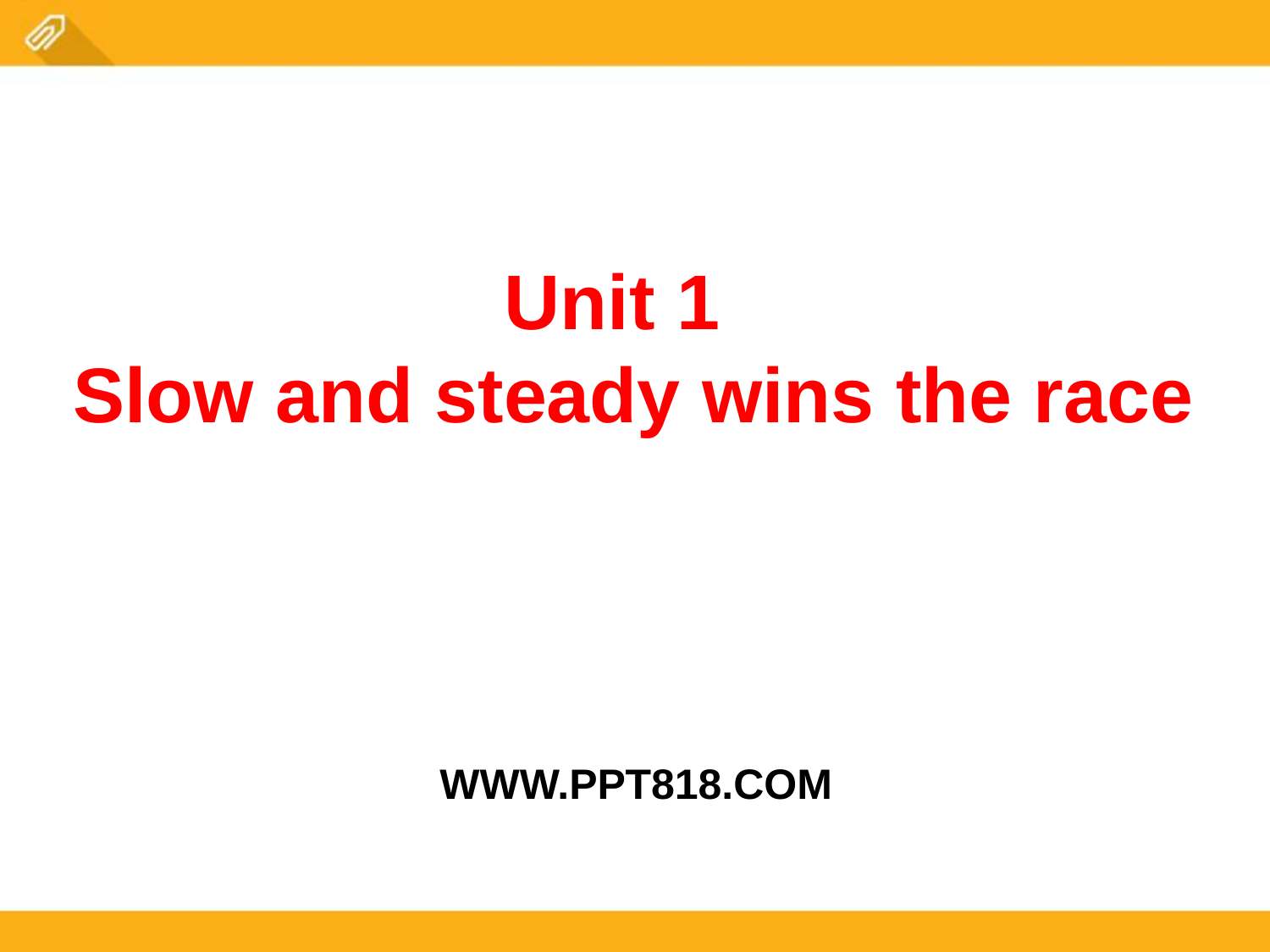

Unit 1
Slow and steady wins the race
WWW.PPT818.COM